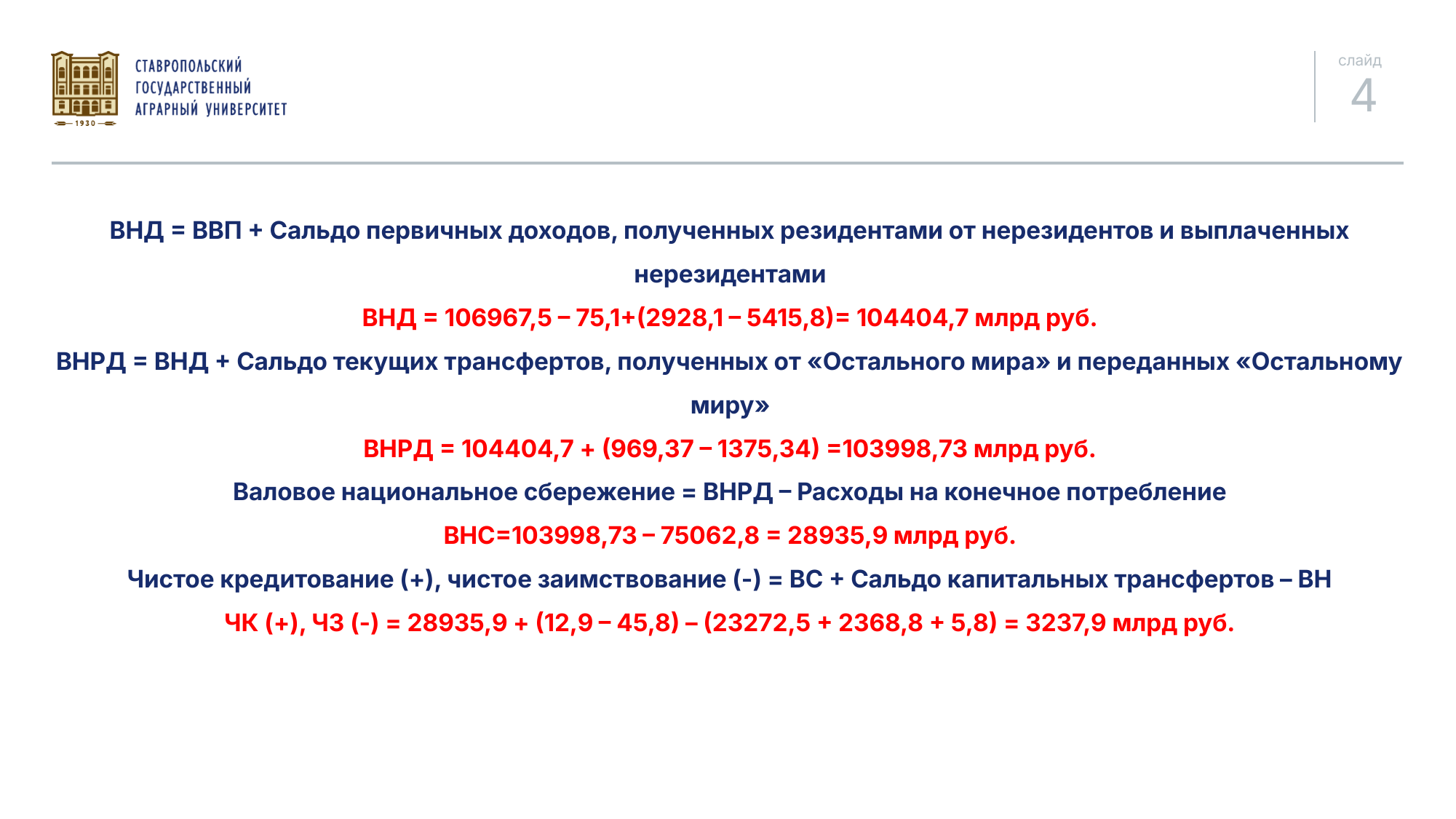

ВНД = ВВП + Сальдо первичных доходов, полученных резидентами от нерезидентов и выплаченных нерезидентами
ВНД = 106967,5 – 75,1+(2928,1 – 5415,8)= 104404,7 млрд руб.
ВНРД = ВНД + Сальдо текущих трансфертов, полученных от «Остального мира» и переданных «Остальному миру»
ВНРД = 104404,7 + (969,37 – 1375,34) =103998,73 млрд руб.
Валовое национальное сбережение = ВНРД – Расходы на конечное потребление
ВНС=103998,73 – 75062,8 = 28935,9 млрд руб.
Чистое кредитование (+), чистое заимствование (-) = ВС + Сальдо капитальных трансфертов – ВН
ЧК (+), ЧЗ (-) = 28935,9 + (12,9 – 45,8) – (23272,5 + 2368,8 + 5,8) = 3237,9 млрд руб.